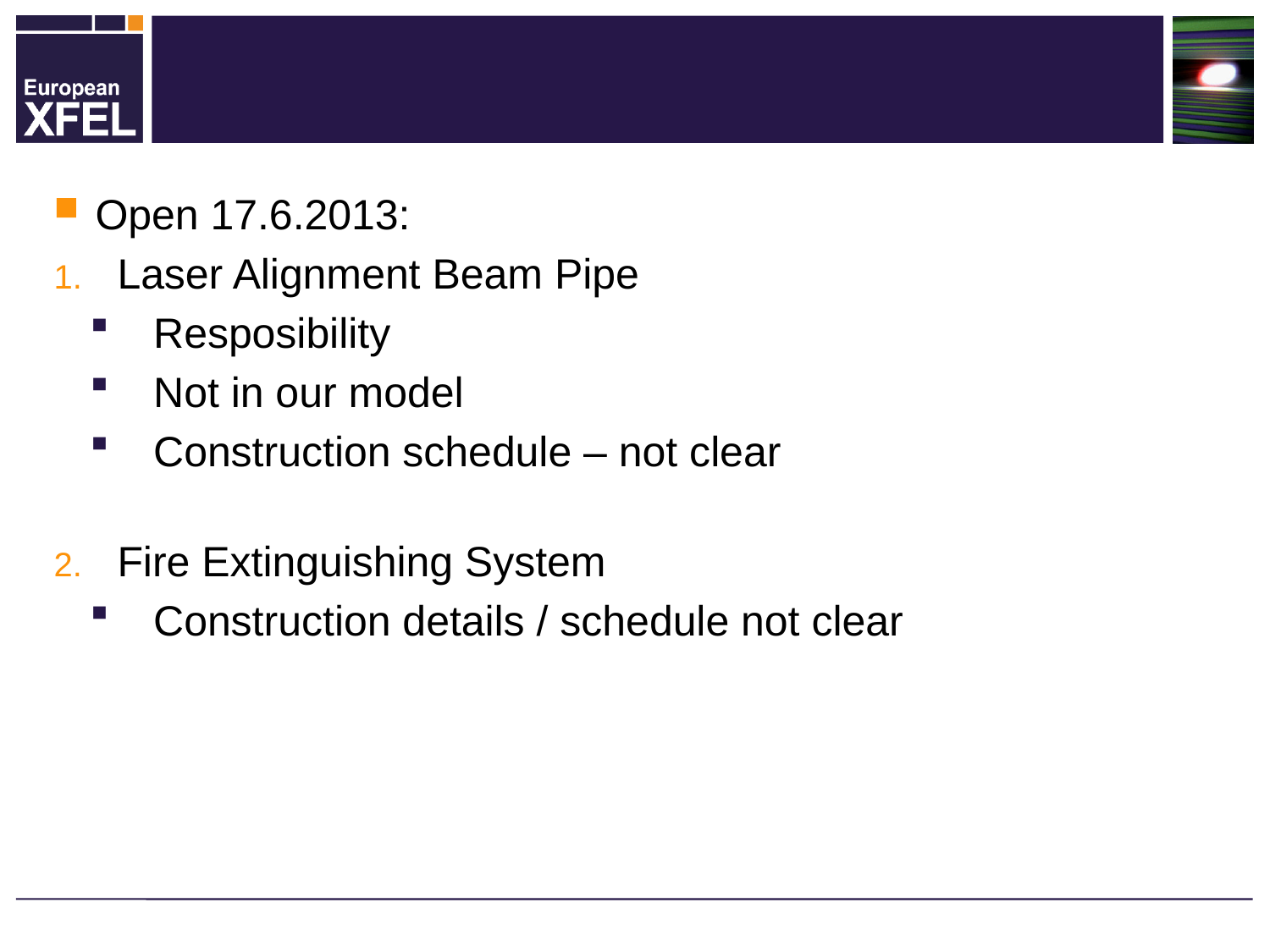

#
Open 17.6.2013:
Laser Alignment Beam Pipe
Resposibility
Not in our model
Construction schedule – not clear
Fire Extinguishing System
Construction details / schedule not clear